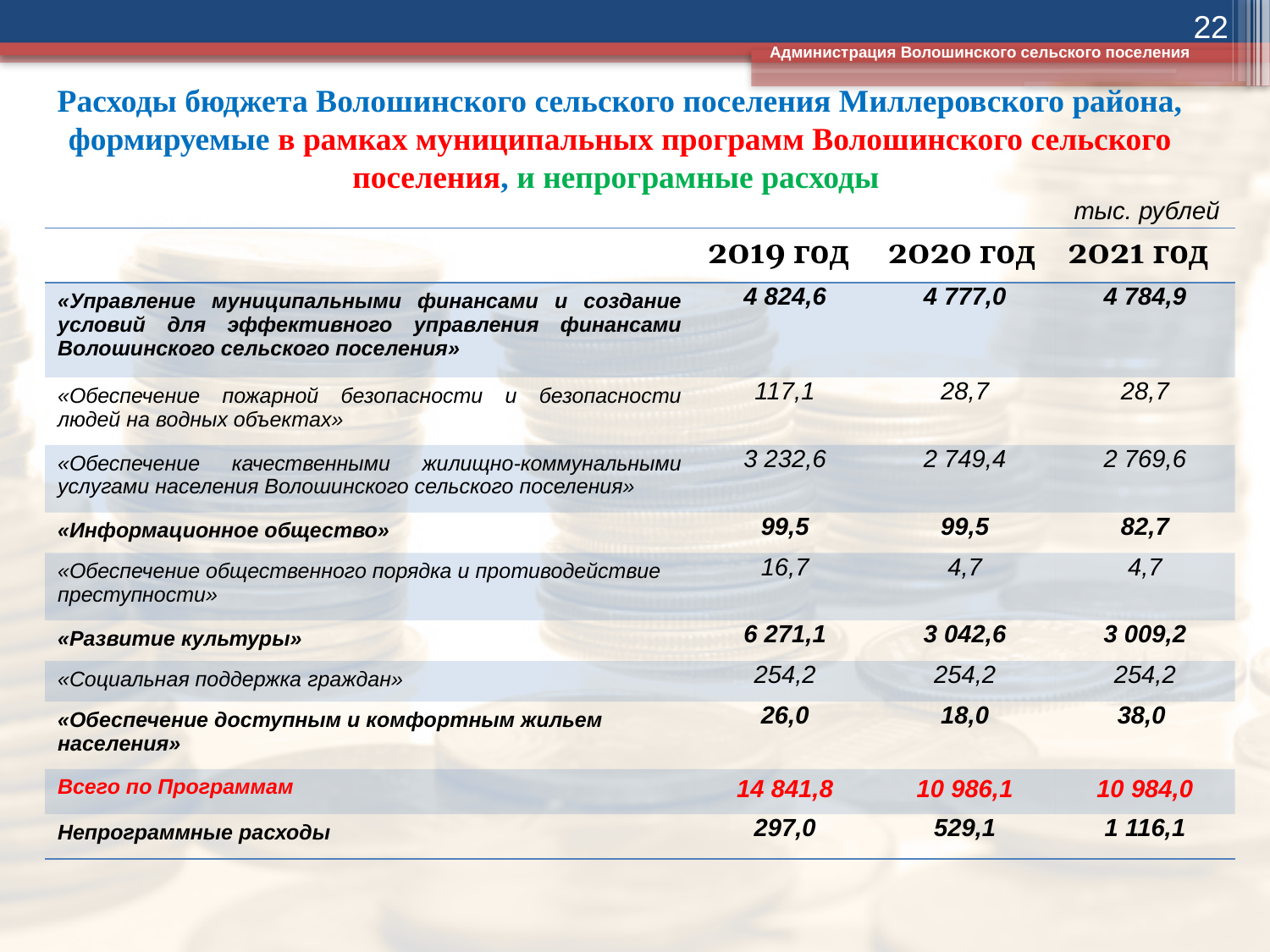

22
Администрация Волошинского сельского поселения
# Расходы бюджета Волошинского сельского поселения Миллеровского района, формируемые в рамках муниципальных программ Волошинского сельского поселения, и непрограмные расходы
тыс. рублей
|  | 2019 год | 2020 год | 2021 год |
| --- | --- | --- | --- |
| «Управление муниципальными финансами и создание условий для эффективного управления финансами Волошинского сельского поселения» | 4 824,6 | 4 777,0 | 4 784,9 |
| «Обеспечение пожарной безопасности и безопасности людей на водных объектах» | 117,1 | 28,7 | 28,7 |
| «Обеспечение качественными жилищно-коммунальными услугами населения Волошинского сельского поселения» | 3 232,6 | 2 749,4 | 2 769,6 |
| «Информационное общество» | 99,5 | 99,5 | 82,7 |
| «Обеспечение общественного порядка и противодействие преступности» | 16,7 | 4,7 | 4,7 |
| «Развитие культуры» | 6 271,1 | 3 042,6 | 3 009,2 |
| «Социальная поддержка граждан» | 254,2 | 254,2 | 254,2 |
| «Обеспечение доступным и комфортным жильем населения» | 26,0 | 18,0 | 38,0 |
| Всего по Программам | 14 841,8 | 10 986,1 | 10 984,0 |
| Непрограммные расходы | 297,0 | 529,1 | 1 116,1 |